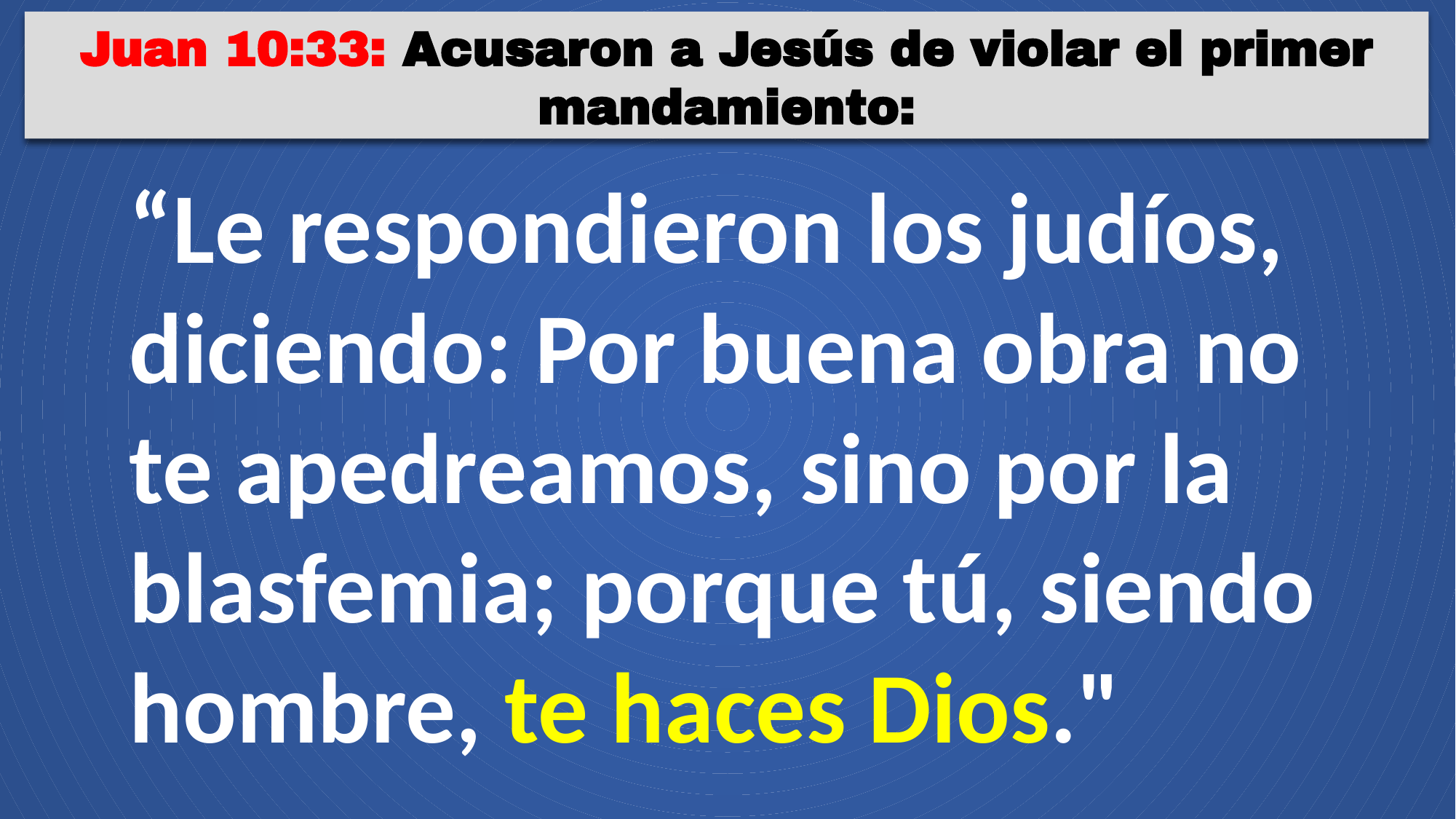

Juan 10:33: Acusaron a Jesús de violar el primer mandamiento:
“Le respondieron los judíos, diciendo: Por buena obra no te apedreamos, sino por la blasfemia; porque tú, siendo hombre, te haces Dios."